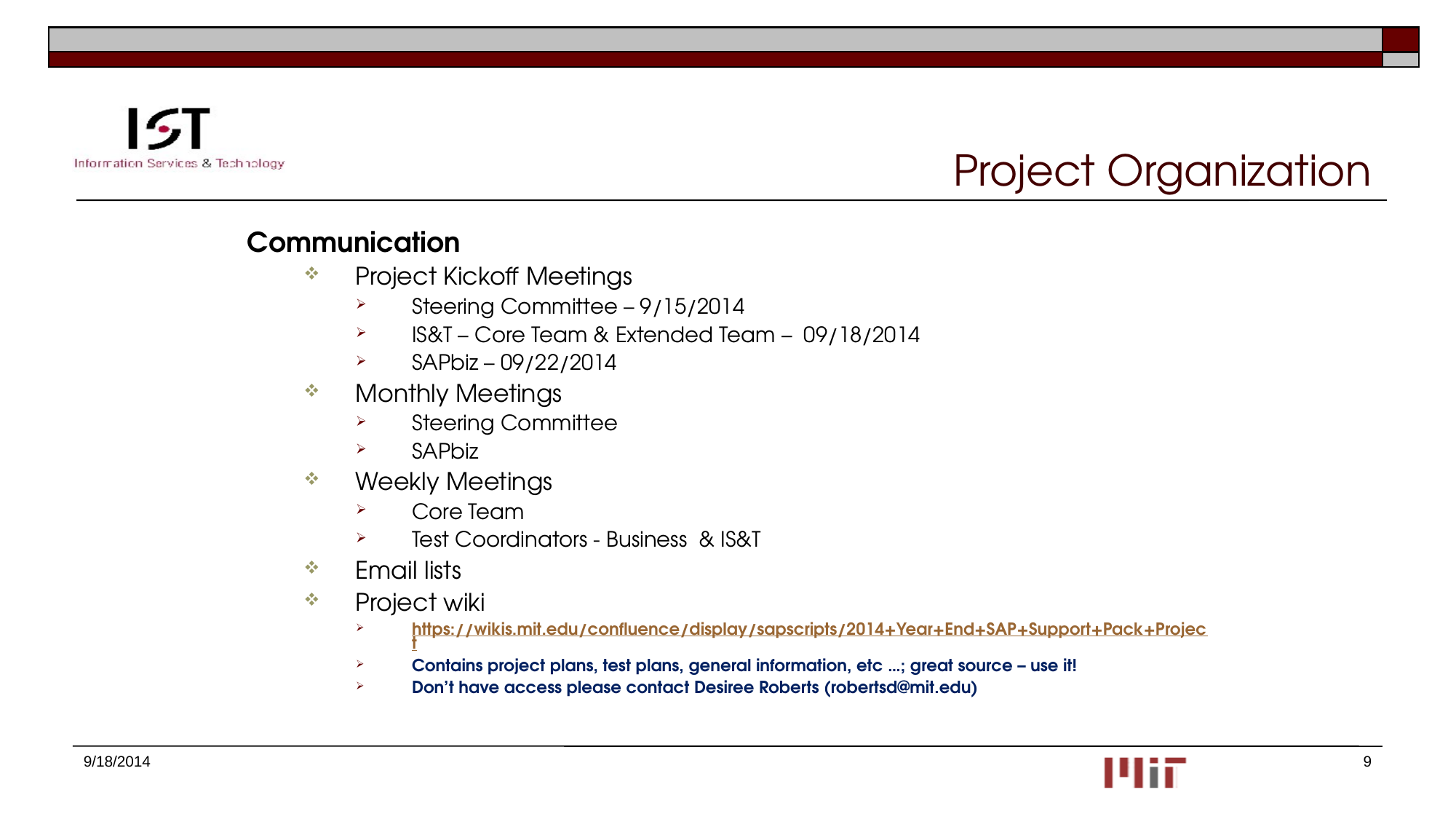

# Project Organization
Communication
Project Kickoff Meetings
Steering Committee – 9/15/2014
IS&T – Core Team & Extended Team –  09/18/2014
SAPbiz – 09/22/2014
Monthly Meetings
Steering Committee
SAPbiz
Weekly Meetings
Core Team
Test Coordinators - Business  & IS&T
Email lists
Project wiki
https://wikis.mit.edu/confluence/display/sapscripts/2014+Year+End+SAP+Support+Pack+Project
Contains project plans, test plans, general information, etc …; great source – use it!
Don’t have access please contact Desiree Roberts (robertsd@mit.edu)
9/18/2014
9